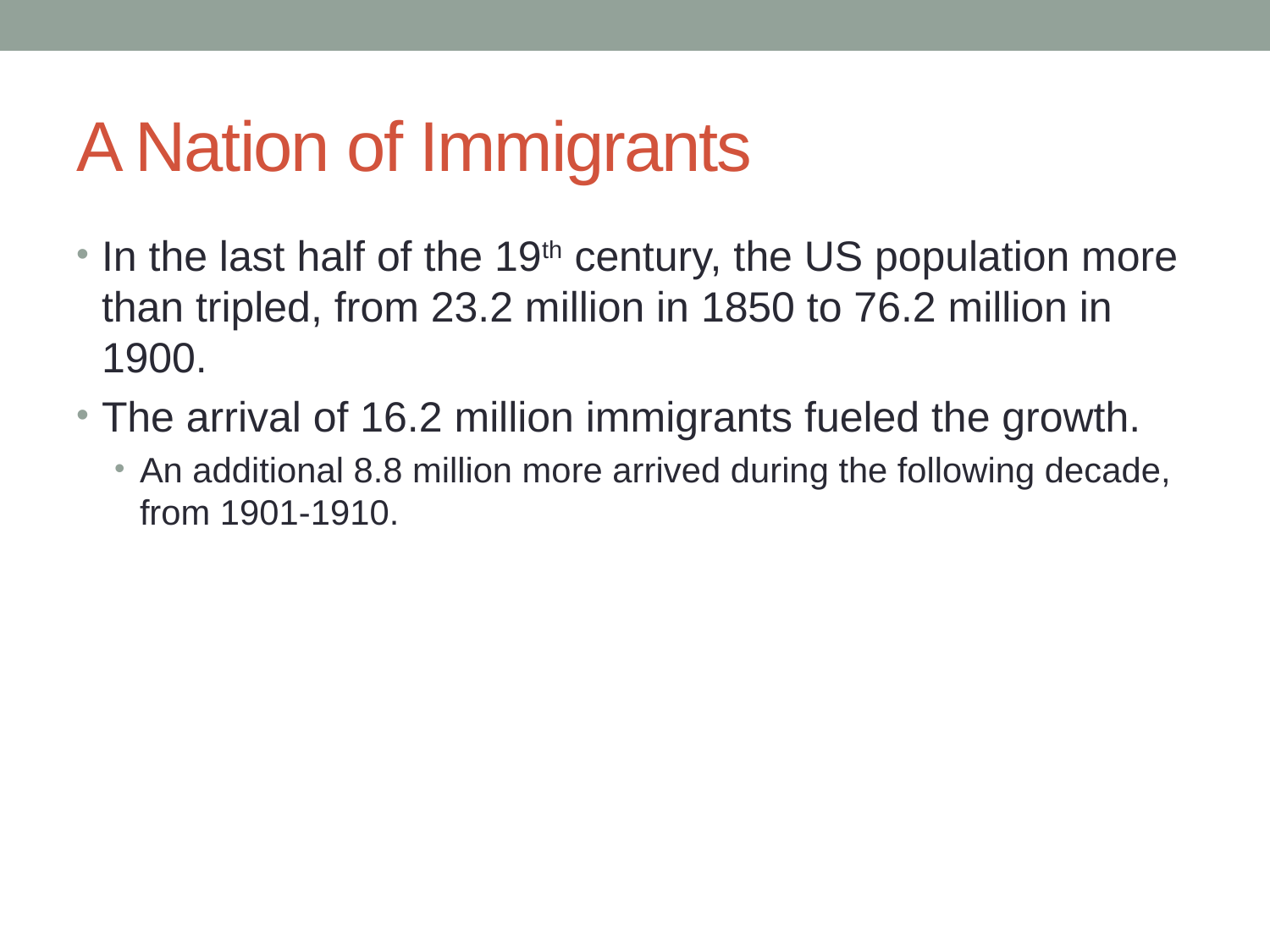

# A Nation of Immigrants
In the last half of the 19th century, the US population more than tripled, from 23.2 million in 1850 to 76.2 million in 1900.
The arrival of 16.2 million immigrants fueled the growth.
An additional 8.8 million more arrived during the following decade, from 1901-1910.